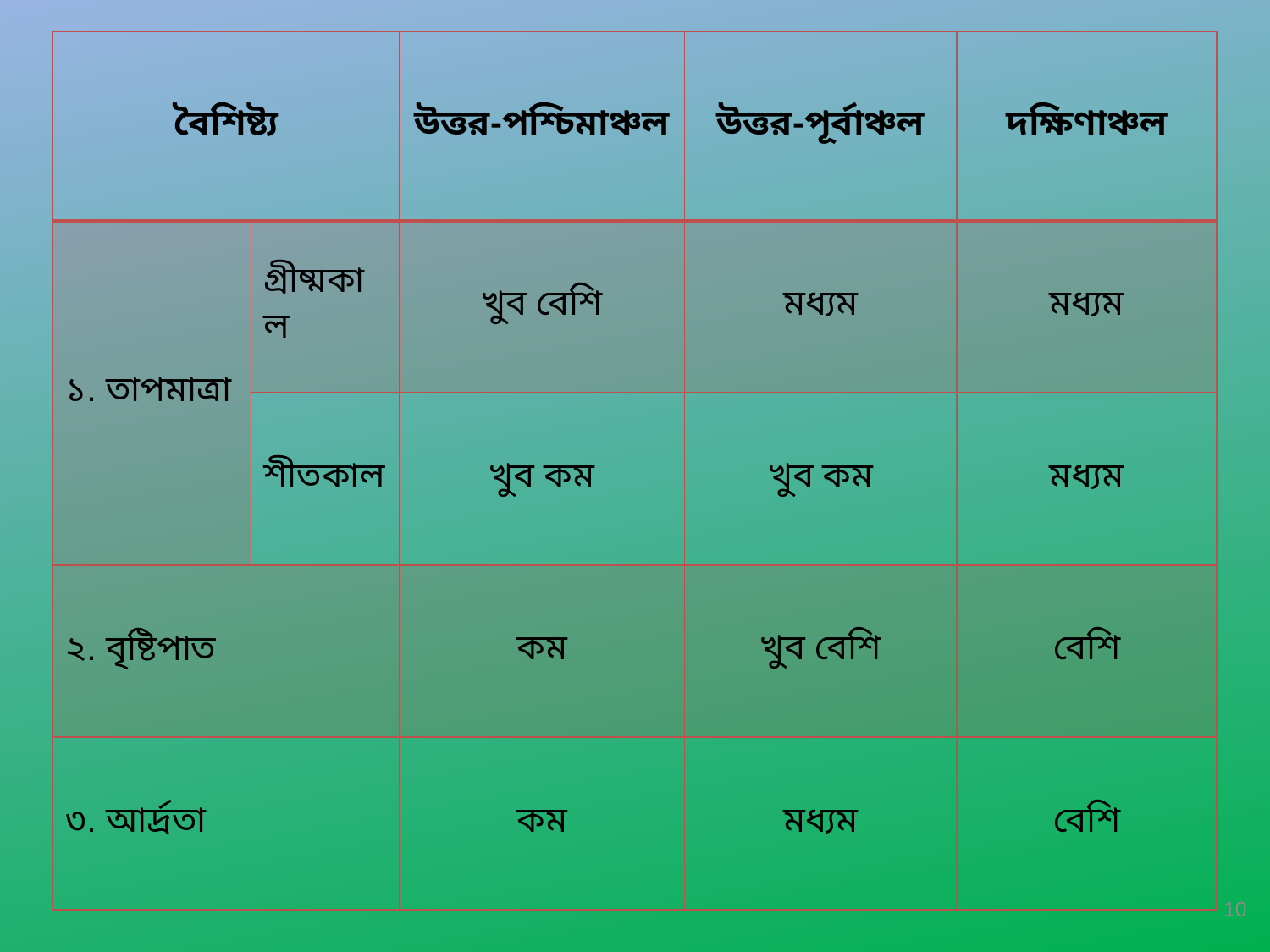

| বৈশিষ্ট্য |  | উত্তর-পশ্চিমাঞ্চল | উত্তর-পূর্বাঞ্চল | দক্ষিণাঞ্চল |
| --- | --- | --- | --- | --- |
| ১. তাপমাত্রা | গ্রীষ্মকাল | খুব বেশি | মধ্যম | মধ্যম |
|  | শীতকাল | খুব কম | খুব কম | মধ্যম |
| ২. বৃষ্টিপাত |  | কম | খুব বেশি | বেশি |
| ৩. আর্দ্রতা |  | কম | মধ্যম | বেশি |
10